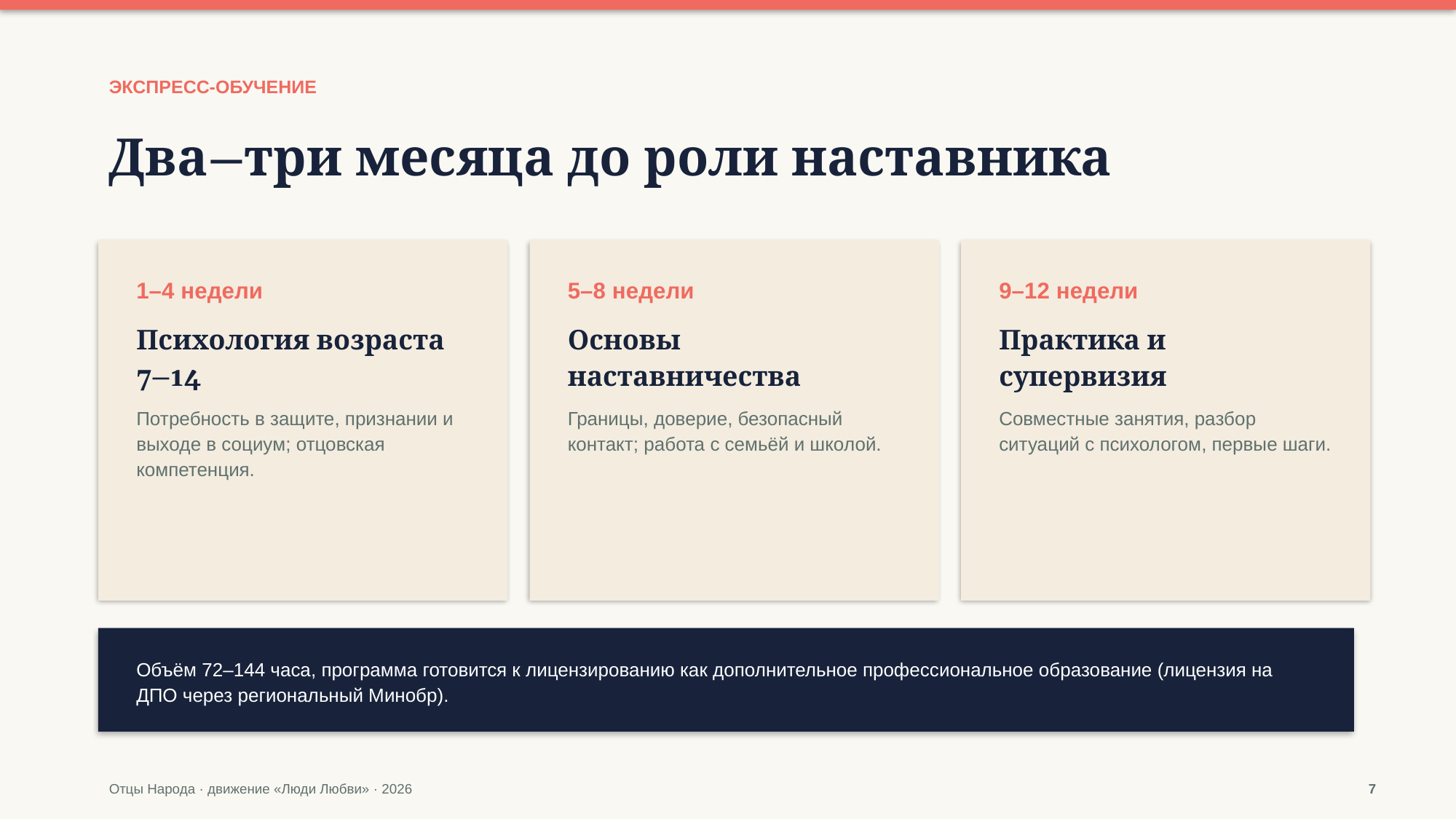

ЭКСПРЕСС-ОБУЧЕНИЕ
Два–три месяца до роли наставника

1–4 недели
Психология возраста 7–14
Потребность в защите, признании и выходе в социум; отцовская компетенция.
5–8 недели
Основы наставничества
Границы, доверие, безопасный контакт; работа с семьёй и школой.
9–12 недели
Практика и супервизия
Совместные занятия, разбор ситуаций с психологом, первые шаги.

Объём 72–144 часа, программа готовится к лицензированию как дополнительное профессиональное образование (лицензия на ДПО через региональный Минобр).
Отцы Народа · движение «Люди Любви» · 2026
7